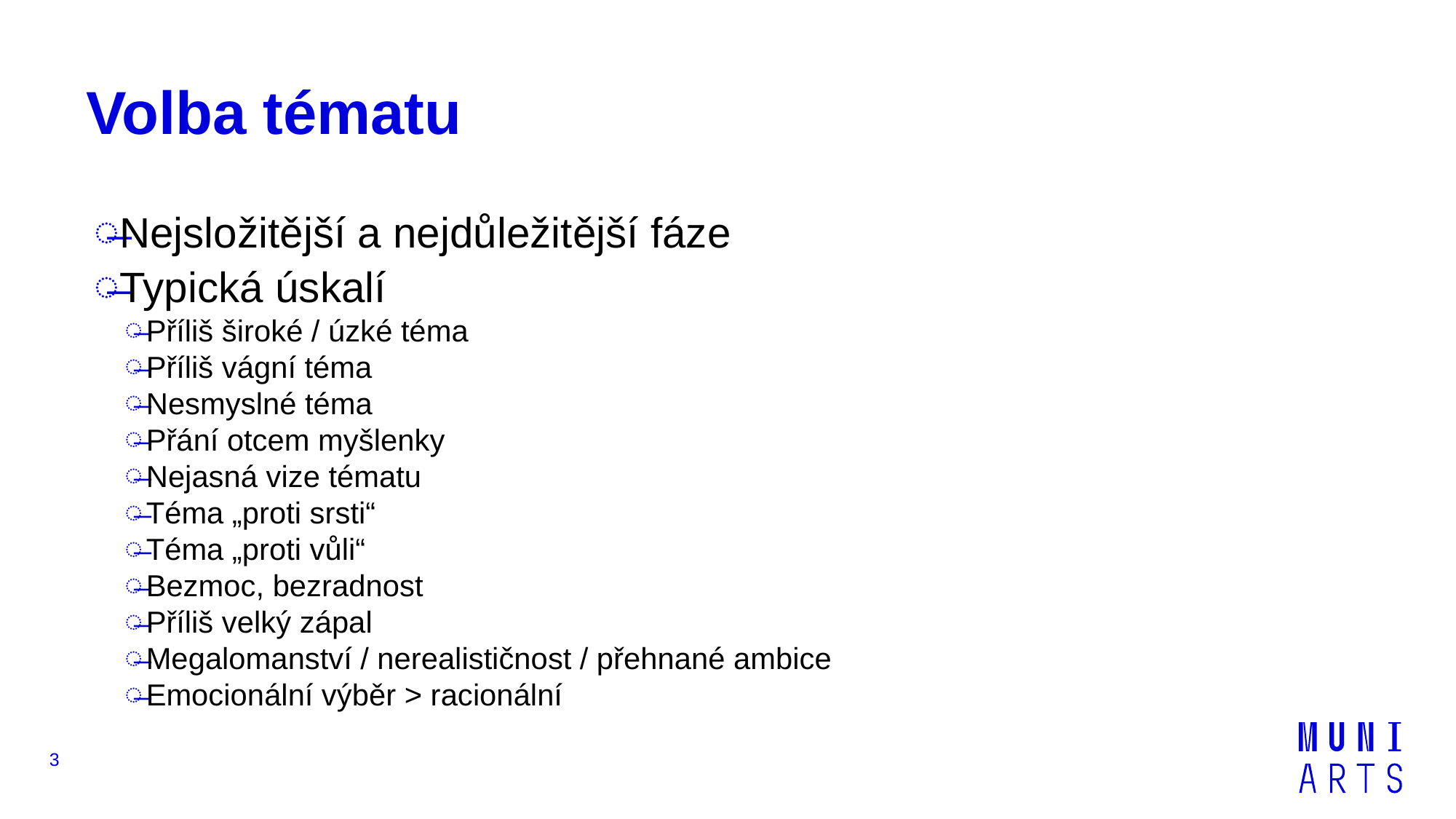

# Volba tématu
Nejsložitější a nejdůležitější fáze
Typická úskalí
Příliš široké / úzké téma
Příliš vágní téma
Nesmyslné téma
Přání otcem myšlenky
Nejasná vize tématu
Téma „proti srsti“
Téma „proti vůli“
Bezmoc, bezradnost
Příliš velký zápal
Megalomanství / nerealističnost / přehnané ambice
Emocionální výběr > racionální
3